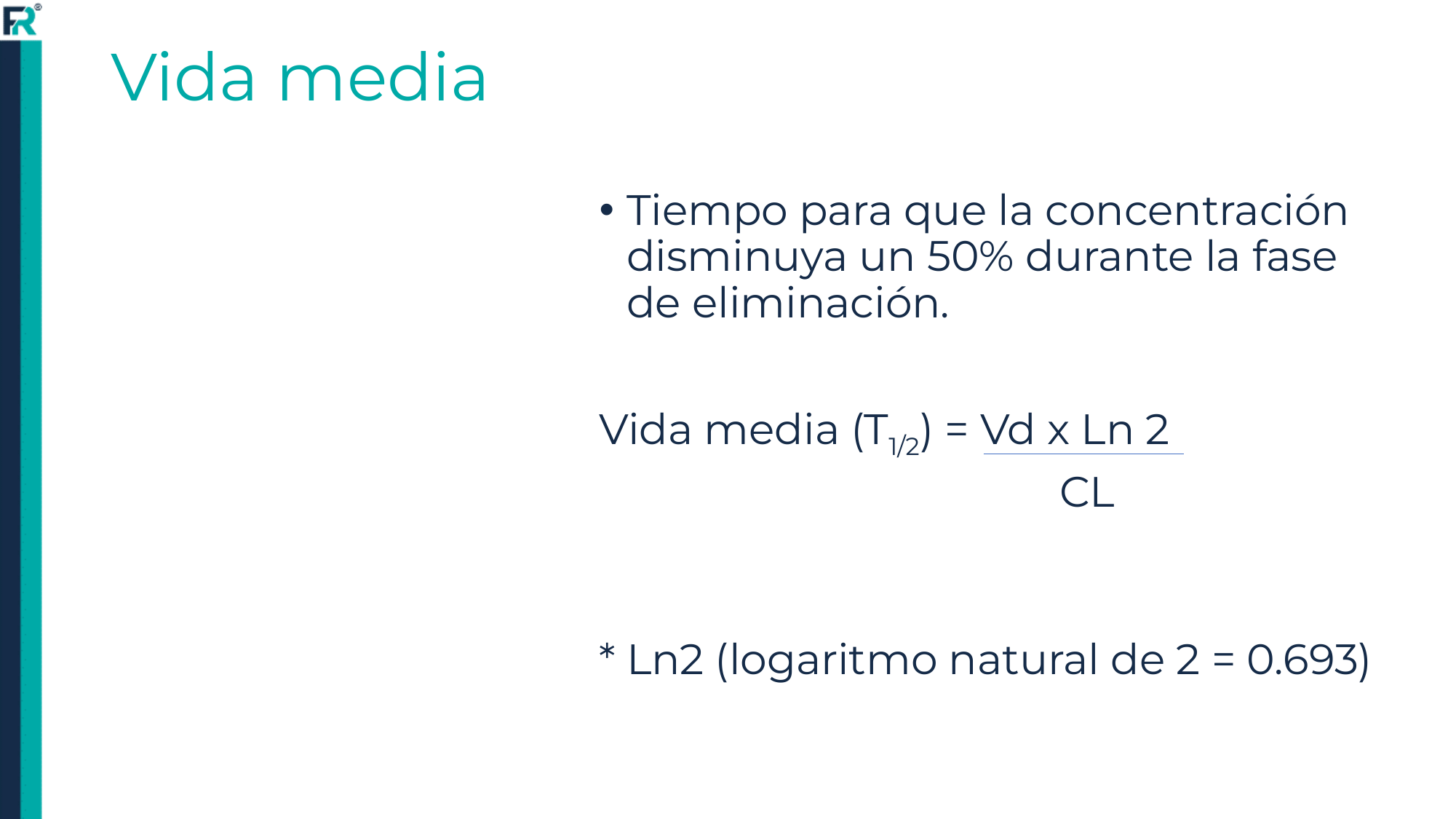

# Vida media
Tiempo para que la concentración disminuya un 50% durante la fase de eliminación.

Vida media (T1/2) = Vd x Ln 2
			            CL

* Ln2 (logaritmo natural de 2 = 0.693)